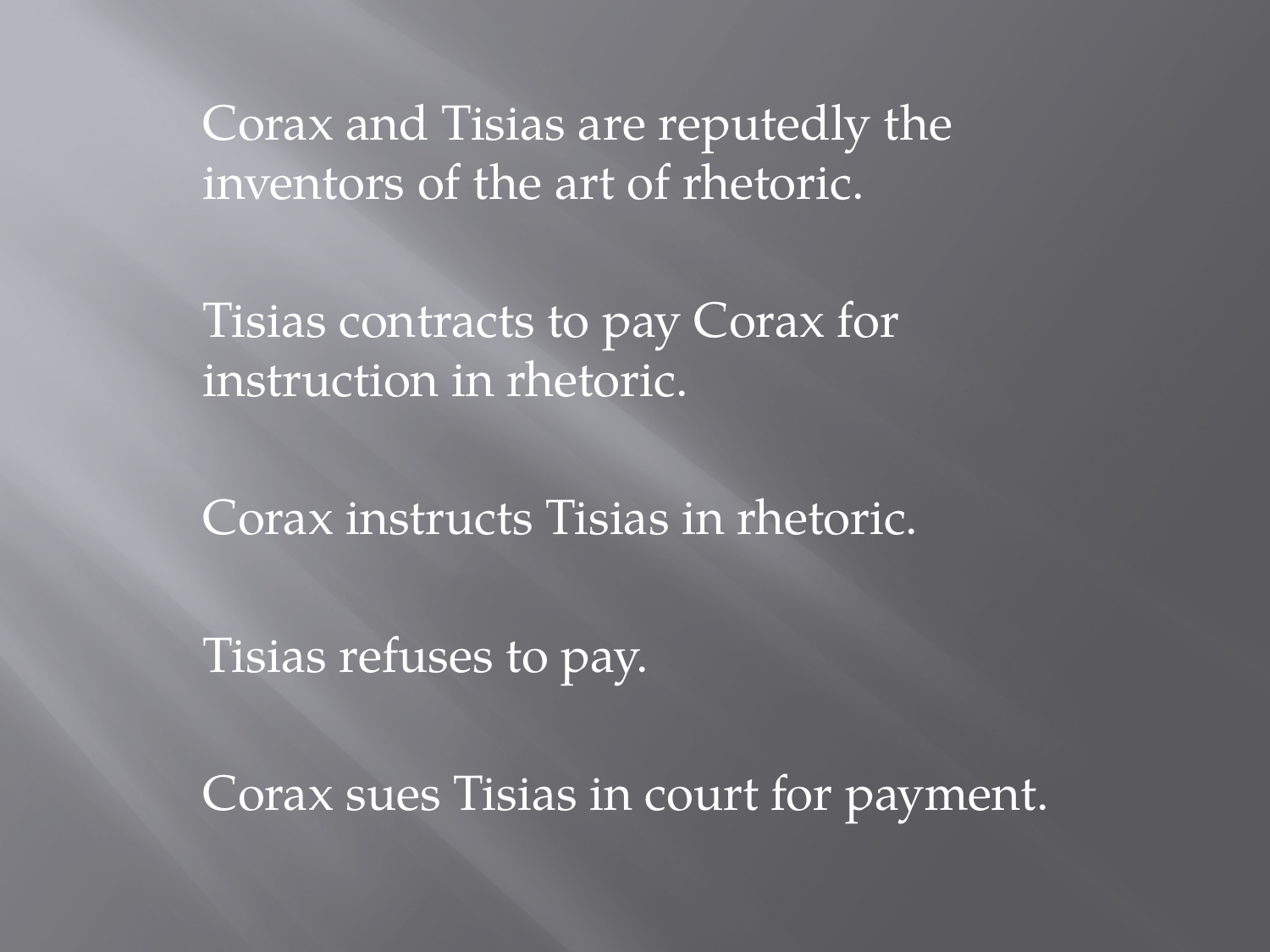

#
Corax and Tisias are reputedly the inventors of the art of rhetoric.

Tisias contracts to pay Corax for instruction in rhetoric.

Corax instructs Tisias in rhetoric.

Tisias refuses to pay.

Corax sues Tisias in court for payment.